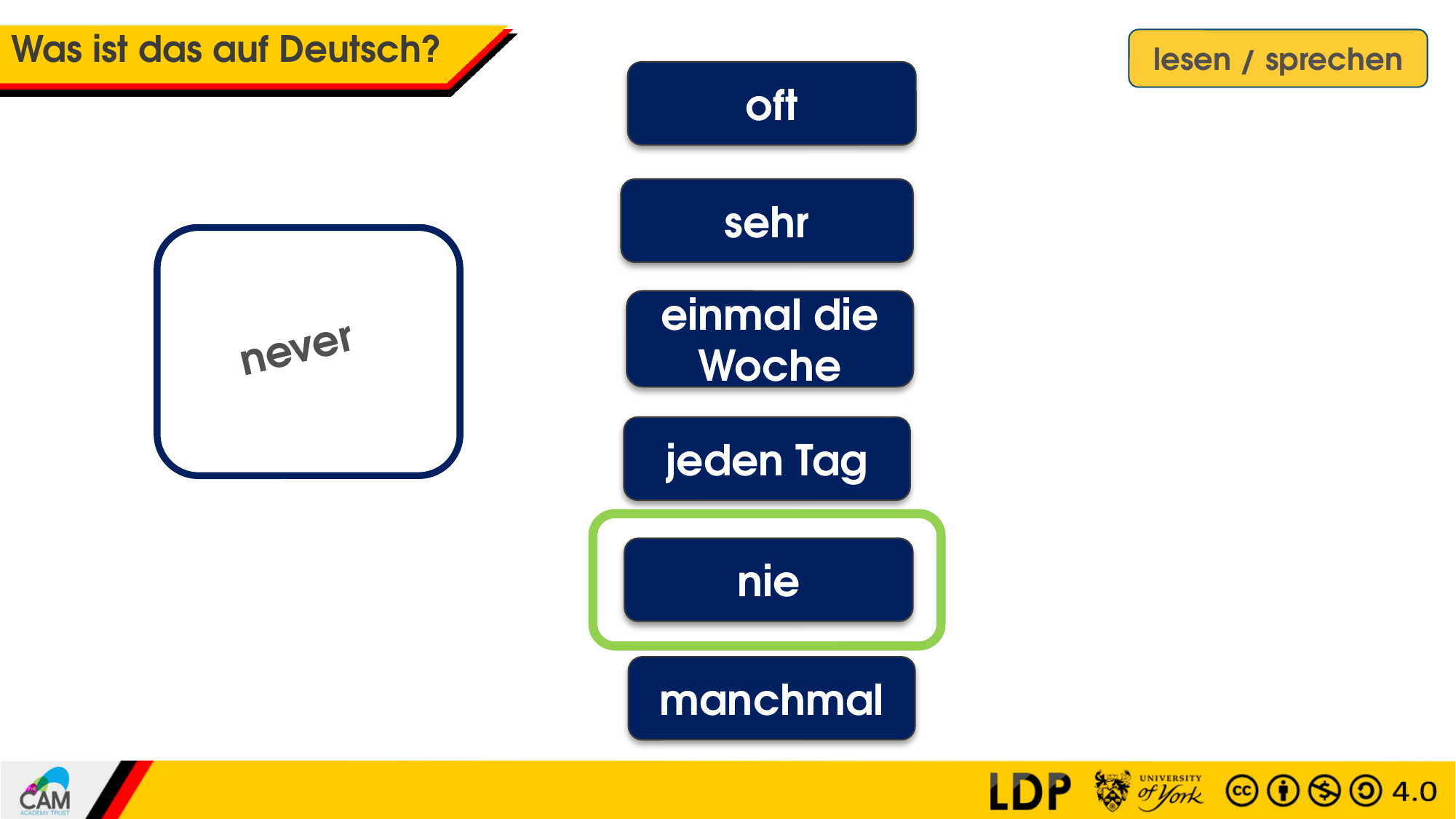

# Was ist das auf Deutsch?
lesen / sprechen
oft
sehr

einmal die Woche
never
jeden Tag

nie
manchmal